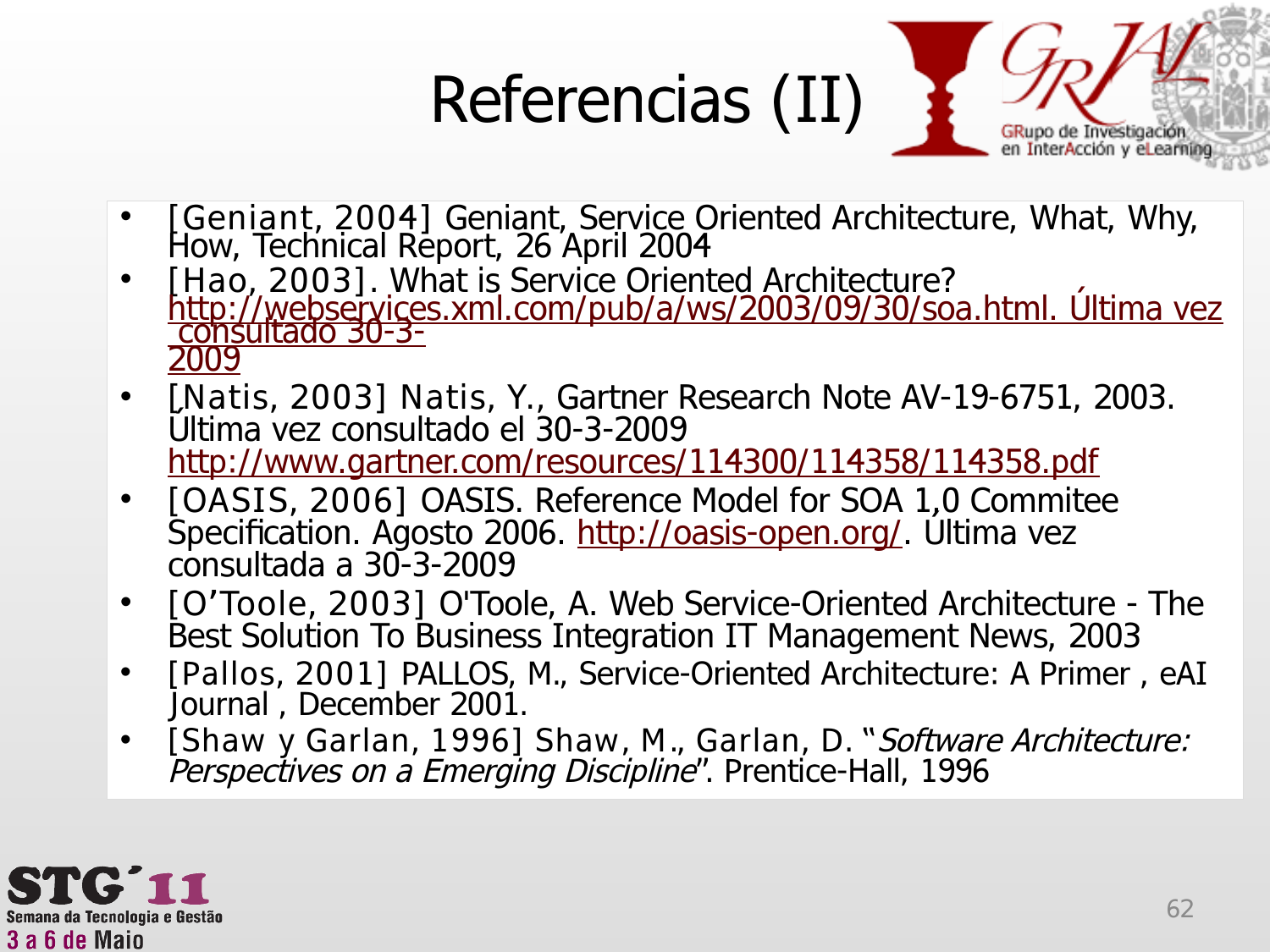

# Referencias (II)
[Geniant, 2004] Geniant, Service Oriented Architecture, What, Why, How, Technical Report, 26 April 2004
[Hao, 2003]. What is Service Oriented Architecture? http://webservices.xml.com/pub/a/ws/2003/09/30/soa.html. Última vez consultado 30-3-2009
[Natis, 2003] Natis, Y., Gartner Research Note AV-19-6751, 2003. Última vez consultado el 30-3-2009 http://www.gartner.com/resources/114300/114358/114358.pdf
[OASIS, 2006] OASIS. Reference Model for SOA 1.0 Commitee Specification. Agosto 2006. http://oasis-open.org/. Última vez consultada a 30-3-2009
[O’Toole, 2003] O'Toole, A. Web Service-Oriented Architecture - The Best Solution To Business Integration IT Management News, 2003
[Pallos, 2001] PALLOS, M., Service-Oriented Architecture: A Primer , eAI Journal , December 2001.
[Shaw y Garlan, 1996] Shaw, M., Garlan, D. “Software Architecture: Perspectives on a Emerging Discipline”. Prentice-Hall, 1996
62